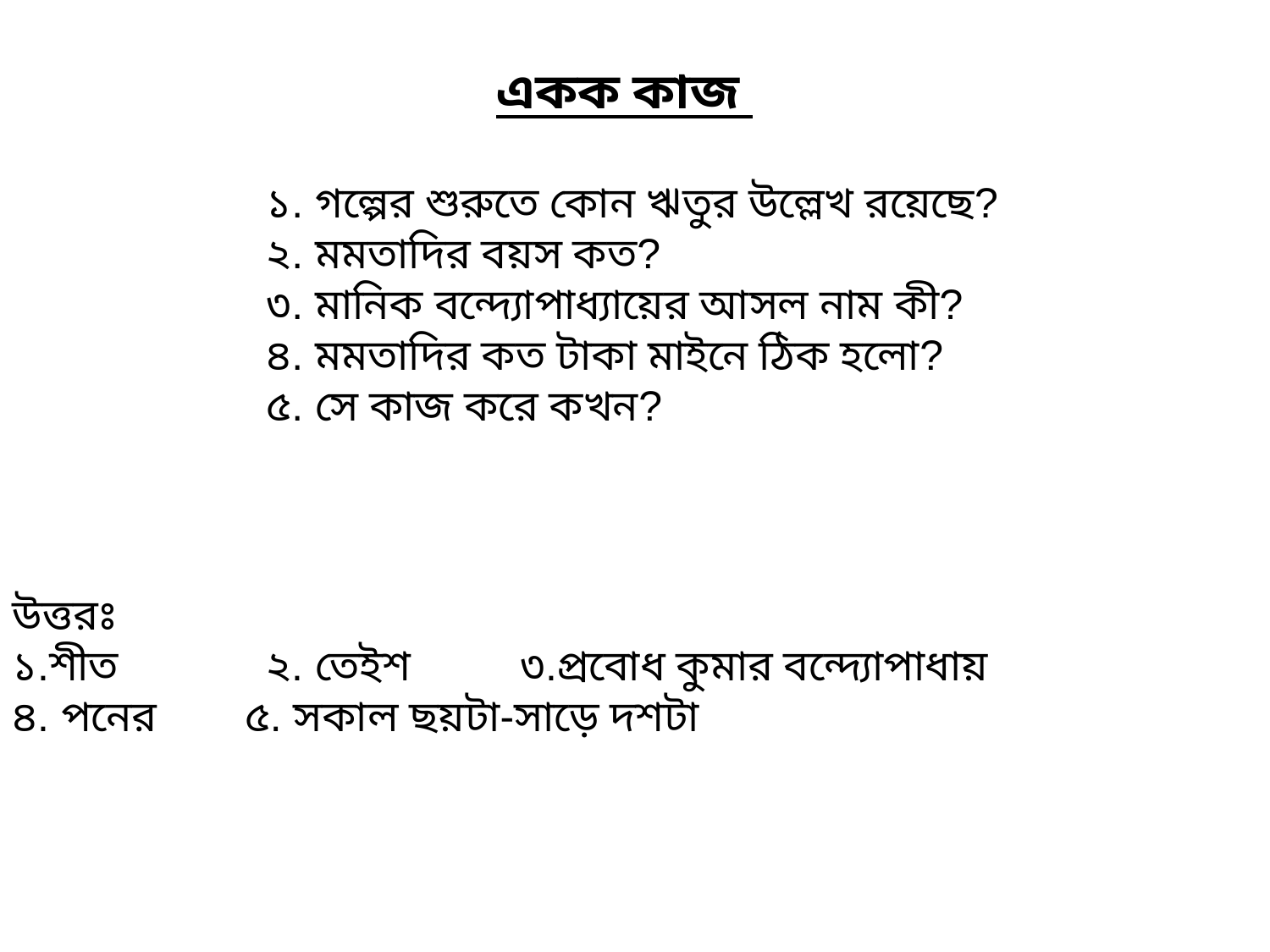

একক কাজ
১. গল্পের শুরুতে কোন ঋতুর উল্লেখ রয়েছে?
২. মমতাদির বয়স কত?
৩. মানিক বন্দ্যোপাধ্যায়ের আসল নাম কী?
৪. মমতাদির কত টাকা মাইনে ঠিক হলো?
৫. সে কাজ করে কখন?
উত্তরঃ
১.শীত		২. তেইশ  	৩.প্রবোধ কুমার বন্দ্যোপাধায়
৪. পনের        ৫. সকাল ছয়টা-সাড়ে দশটা